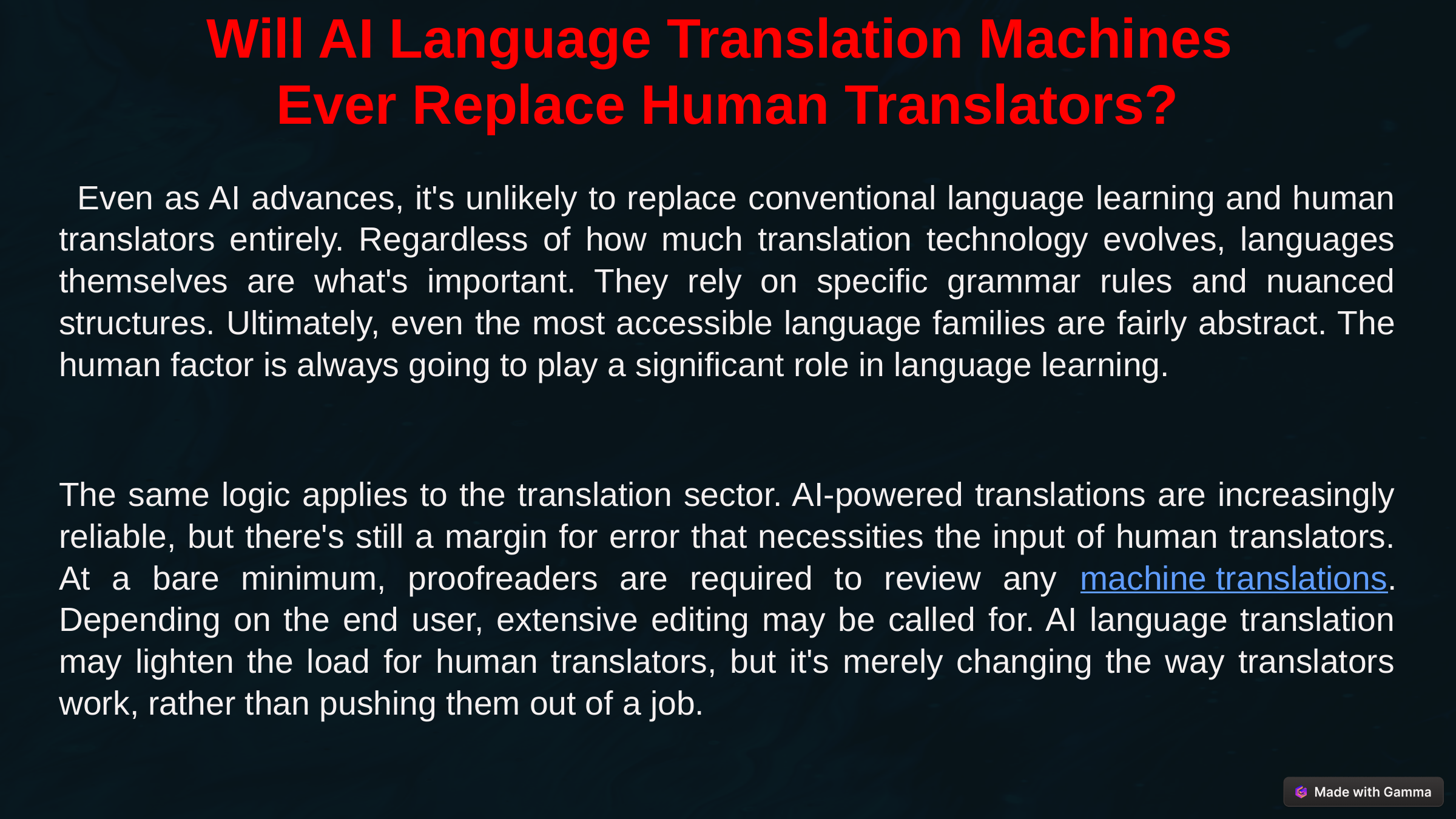

Will AI Language Translation Machines
Ever Replace Human Translators?
  Even as AI advances, it's unlikely to replace conventional language learning and human translators entirely. Regardless of how much translation technology evolves, languages themselves are what's important. They rely on specific grammar rules and nuanced structures. Ultimately, even the most accessible language families are fairly abstract. The human factor is always going to play a significant role in language learning.
The same logic applies to the translation sector. AI-powered translations are increasingly reliable, but there's still a margin for error that necessities the input of human translators. At a bare minimum, proofreaders are required to review any machine translations. Depending on the end user, extensive editing may be called for. AI language translation may lighten the load for human translators, but it's merely changing the way translators work, rather than pushing them out of a job.